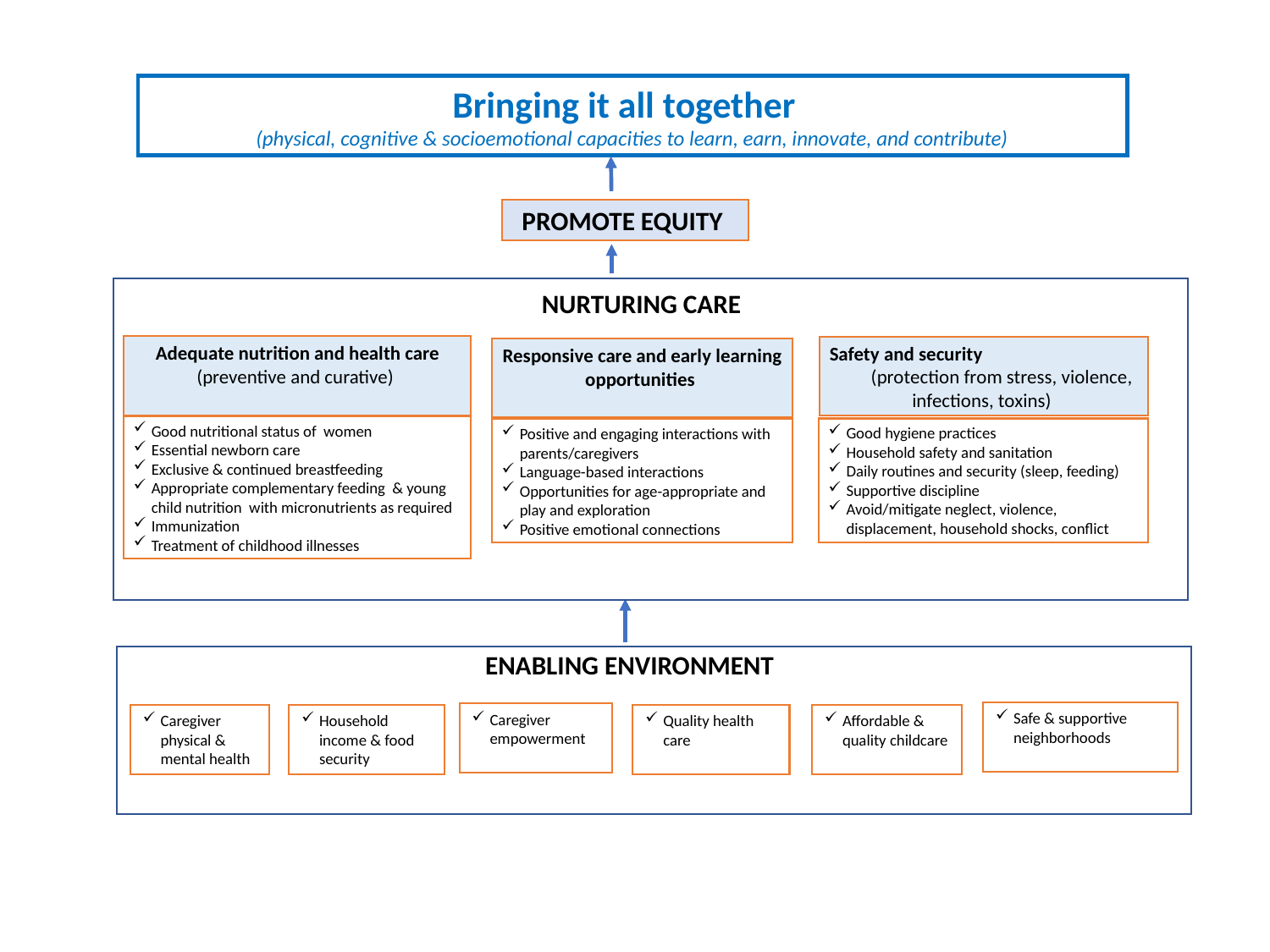

Bringing it all together
(physical, cognitive & socioemotional capacities to learn, earn, innovate, and contribute)
PROMOTE EQUITY

NURTURING CARE
Adequate nutrition and health care (preventive and curative)

Safety and security                                            (protection from stress, violence, infections, toxins)
Responsive care and early learning opportunities

Good nutritional status of  women
Essential newborn care
Exclusive & continued breastfeeding
Appropriate complementary feeding  & young child nutrition  with micronutrients as required
Immunization
Treatment of childhood illnesses
Good hygiene practices
Household safety and sanitation
Daily routines and security (sleep, feeding)
Supportive discipline
Avoid/mitigate neglect, violence, displacement, household shocks, conflict
Positive and engaging interactions with parents/caregivers
Language-based interactions
Opportunities for age-appropriate and play and exploration
Positive emotional connections
ENABLING ENVIRONMENT

Safe & supportive neighborhoods

Caregiver empowerment

Caregiver physical & mental health
Household income & food security
Quality health care

Affordable & quality childcare